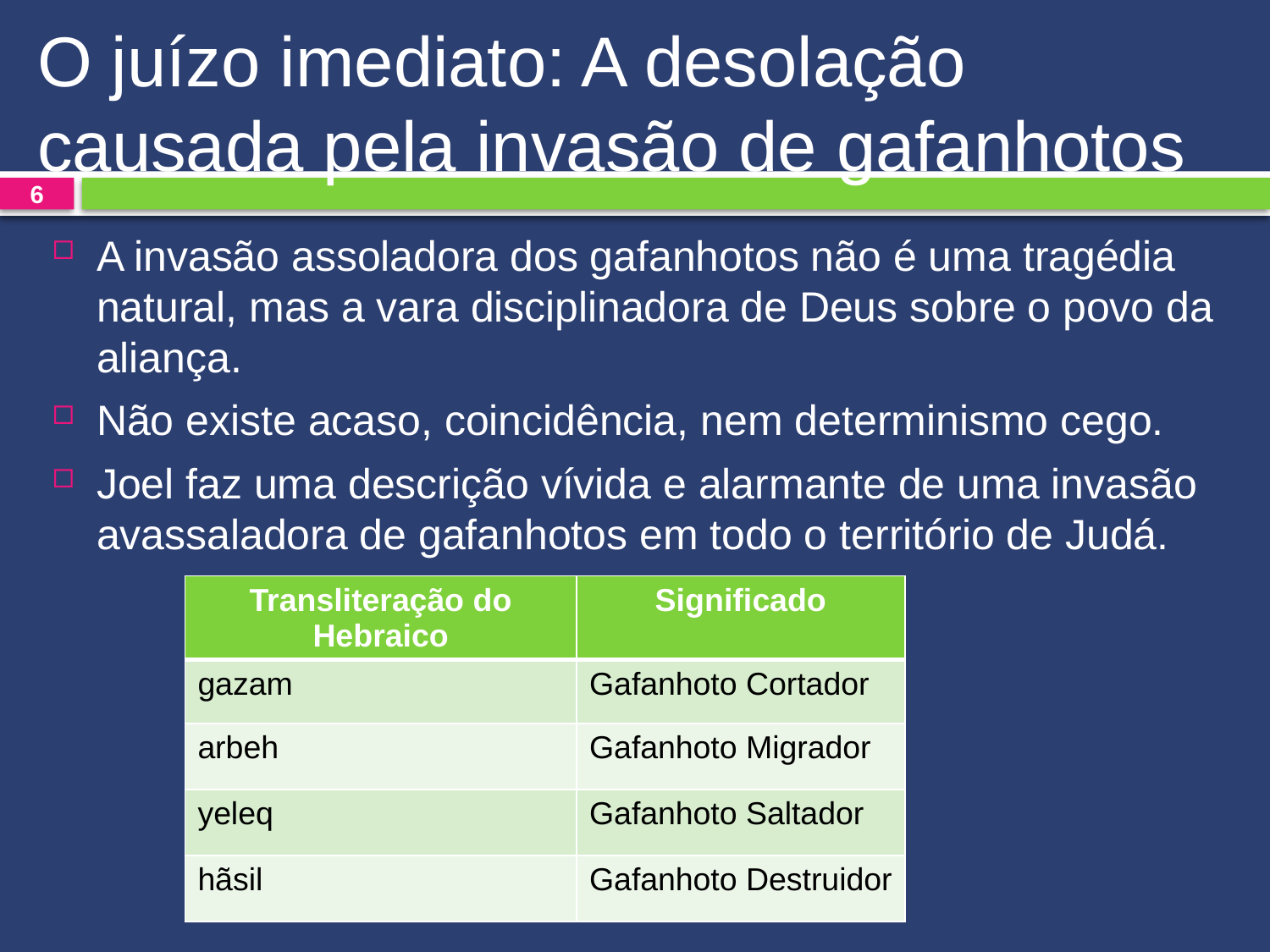

# O juízo imediato: A desolação causada pela invasão de gafanhotos
6
A invasão assoladora dos gafanhotos não é uma tragédia natural, mas a vara disciplinadora de Deus sobre o povo da aliança.
Não existe acaso, coincidência, nem determinismo cego.
Joel faz uma descrição vívida e alarmante de uma invasão avassaladora de gafanhotos em todo o território de Judá.

| Transliteração do Hebraico | Significado |
| --- | --- |
| gazam | Gafanhoto Cortador |
| arbeh | Gafanhoto Migrador |
| yeleq | Gafanhoto Saltador |
| hãsil | Gafanhoto Destruidor |